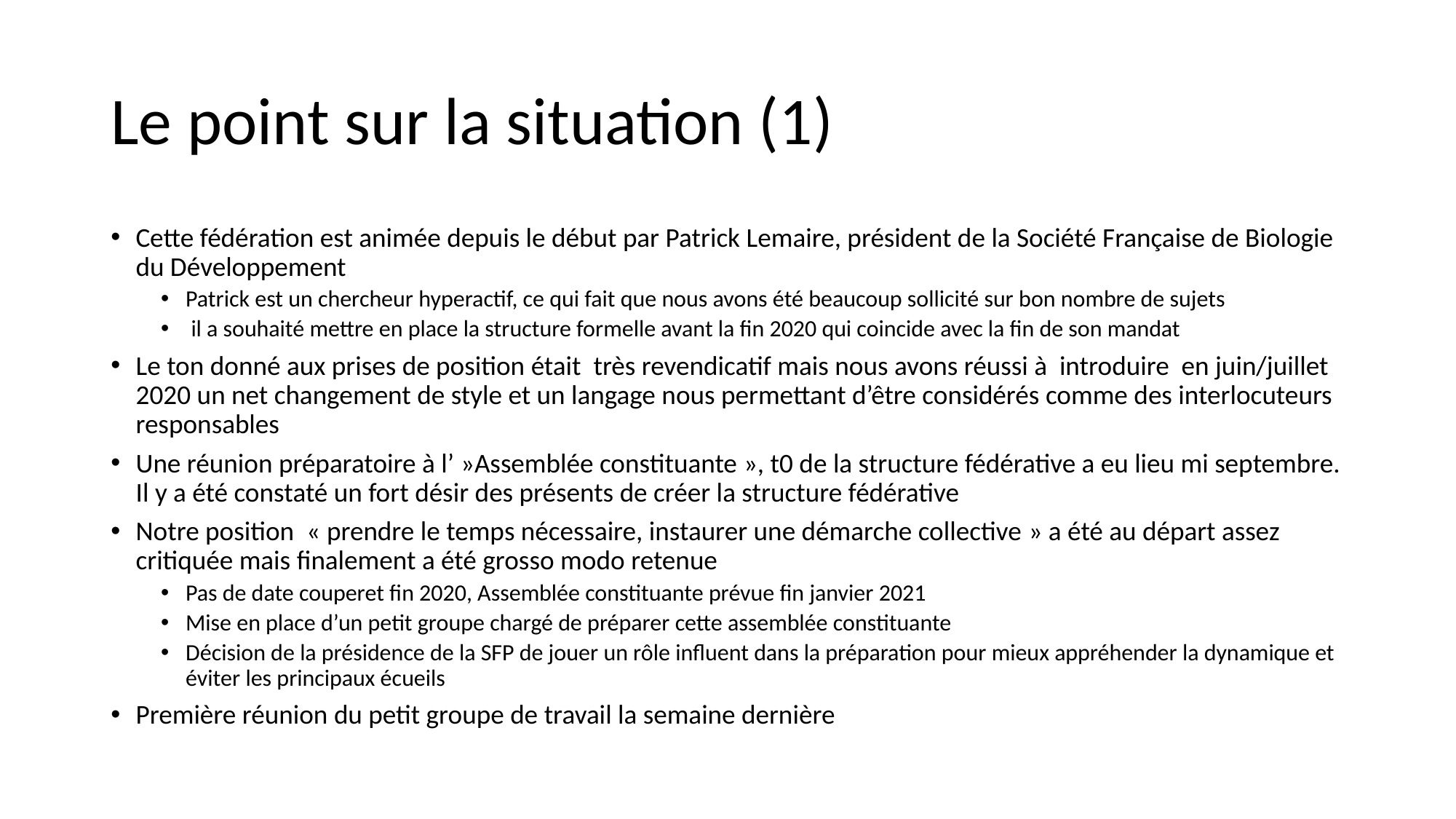

# Le point sur la situation (1)
Cette fédération est animée depuis le début par Patrick Lemaire, président de la Société Française de Biologie du Développement
Patrick est un chercheur hyperactif, ce qui fait que nous avons été beaucoup sollicité sur bon nombre de sujets
 il a souhaité mettre en place la structure formelle avant la fin 2020 qui coincide avec la fin de son mandat
Le ton donné aux prises de position était  très revendicatif mais nous avons réussi à  introduire  en juin/juillet 2020 un net changement de style et un langage nous permettant d’être considérés comme des interlocuteurs responsables
Une réunion préparatoire à l’ »Assemblée constituante », t0 de la structure fédérative a eu lieu mi septembre. Il y a été constaté un fort désir des présents de créer la structure fédérative
Notre position  « prendre le temps nécessaire, instaurer une démarche collective » a été au départ assez critiquée mais finalement a été grosso modo retenue
Pas de date couperet fin 2020, Assemblée constituante prévue fin janvier 2021
Mise en place d’un petit groupe chargé de préparer cette assemblée constituante
Décision de la présidence de la SFP de jouer un rôle influent dans la préparation pour mieux appréhender la dynamique et éviter les principaux écueils
Première réunion du petit groupe de travail la semaine dernière